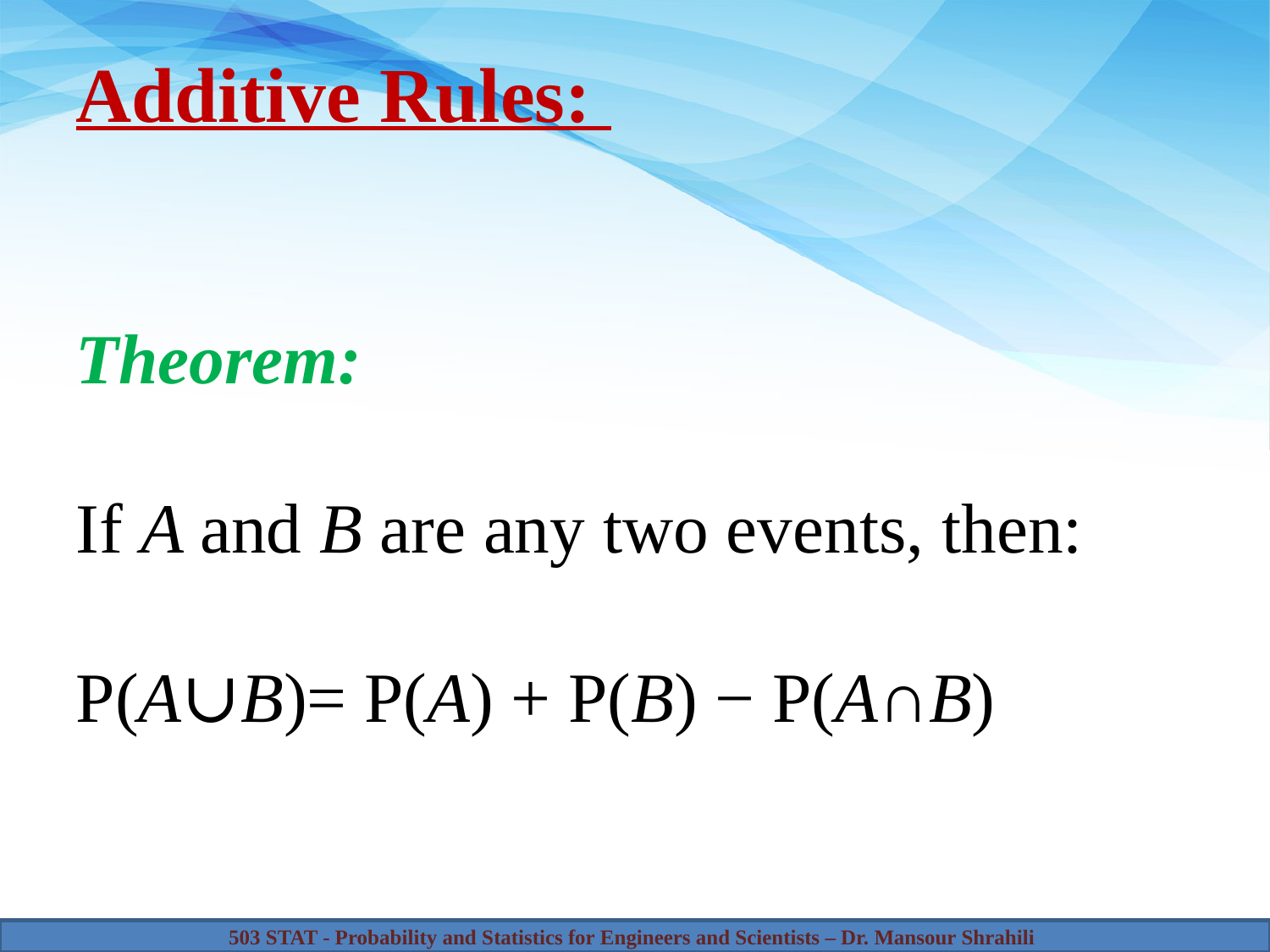

# Additive Rules:
Theorem:
If A and B are any two events, then:
P(A∪B)= P(A) + P(B) − P(A∩B)